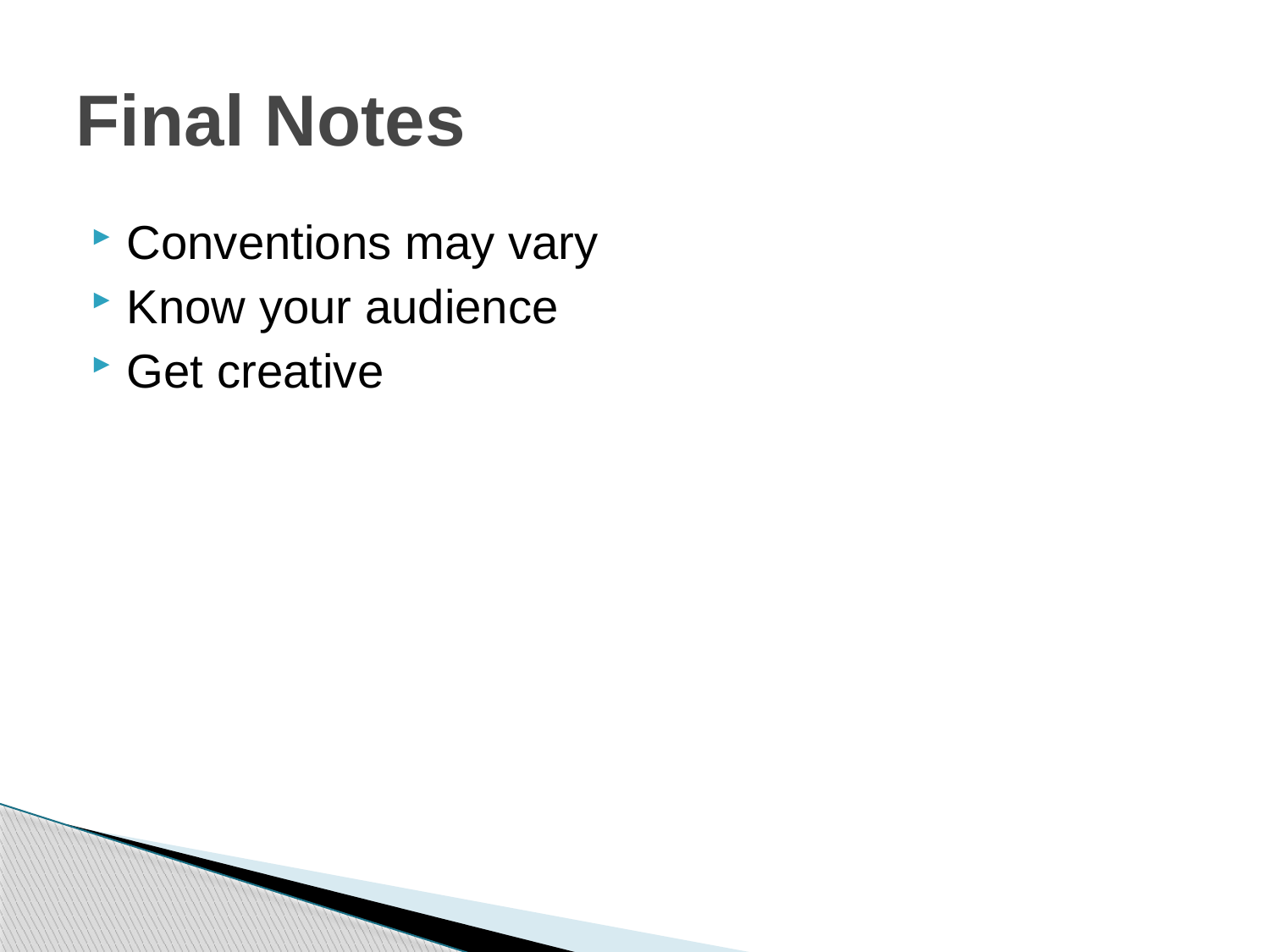

# Final Notes
Conventions may vary
Know your audience
Get creative